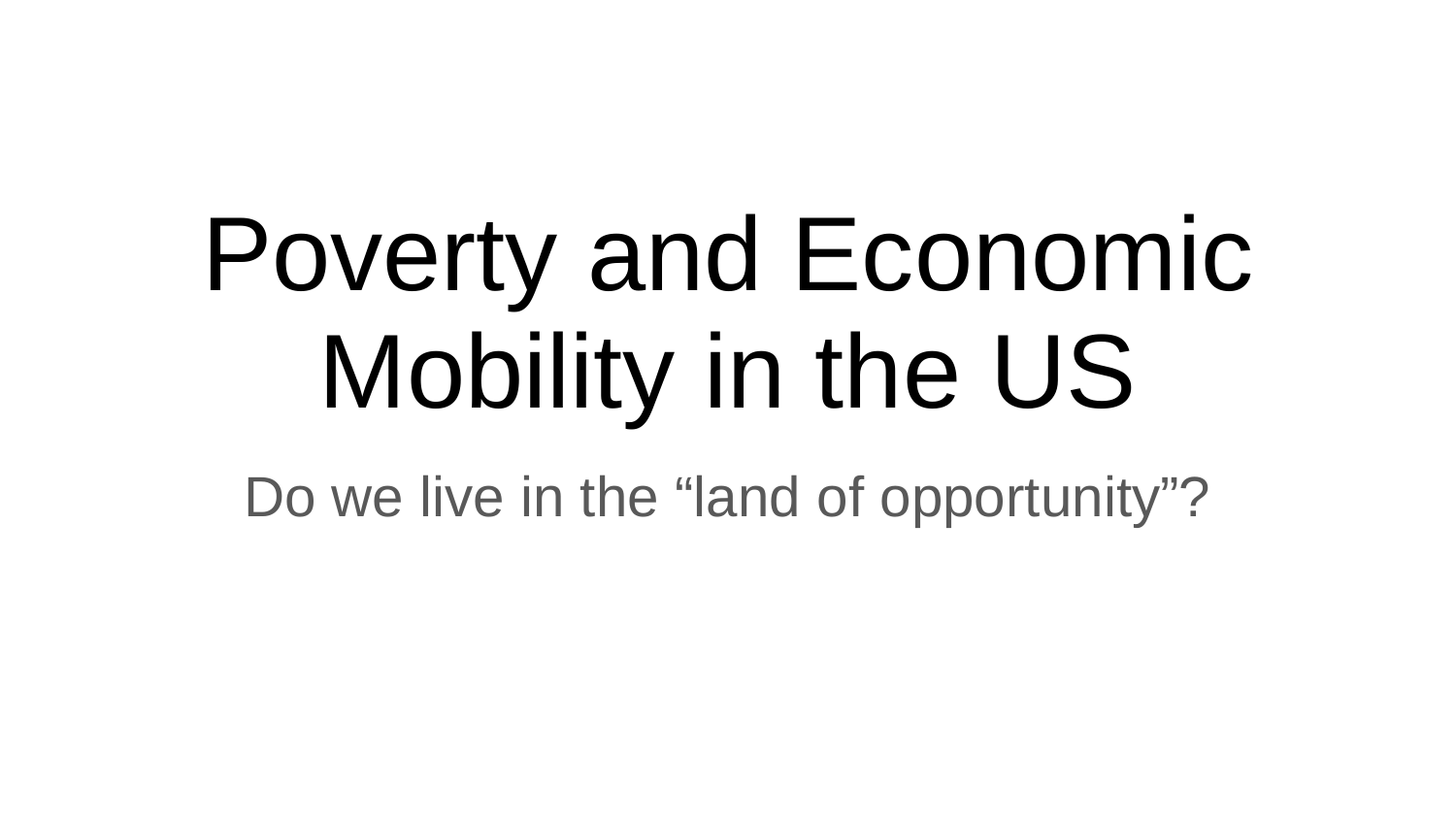

# Poverty and Economic Mobility in the US
Do we live in the “land of opportunity”?